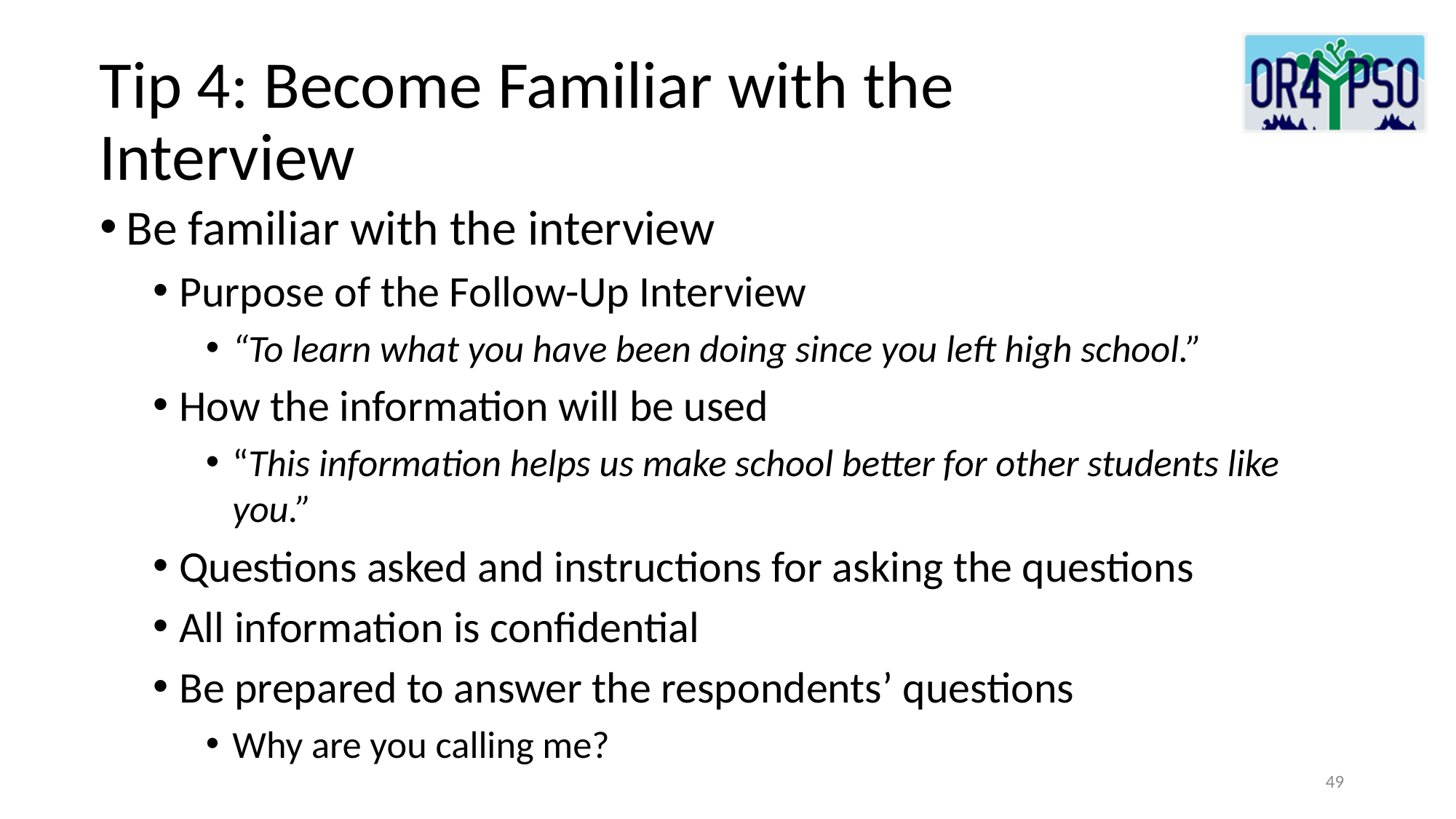

# Tip 4: Become Familiar with the Interview
Be familiar with the interview
Purpose of the Follow-Up Interview
“To learn what you have been doing since you left high school.”
How the information will be used
“This information helps us make school better for other students like you.”
Questions asked and instructions for asking the questions
All information is confidential
Be prepared to answer the respondents’ questions
Why are you calling me?

49